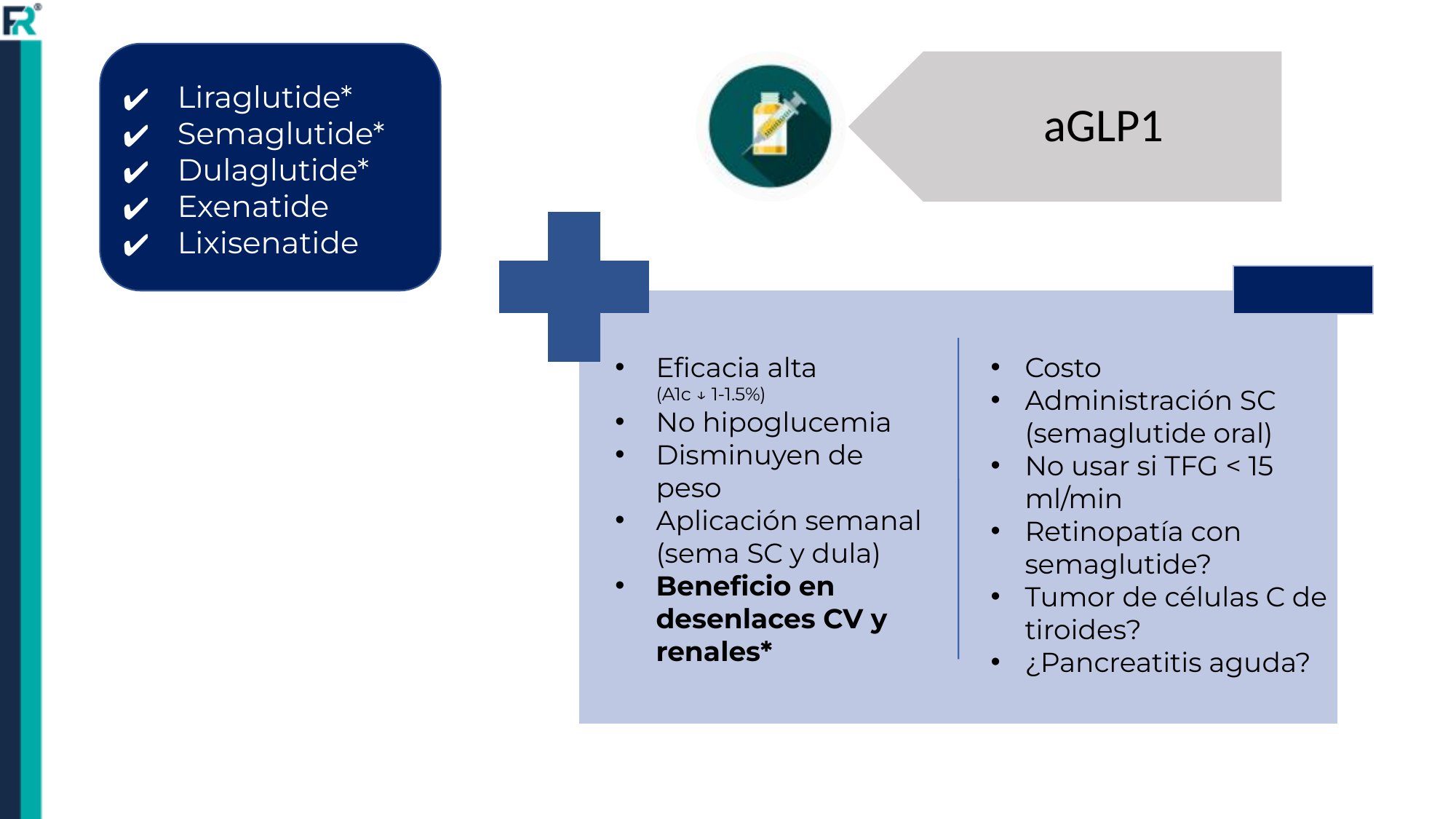

Liraglutide*
Semaglutide*
Dulaglutide*
Exenatide
Lixisenatide

aGLP1

Eficacia alta              (A1c ↓ 1-1.5%)
No hipoglucemia
Disminuyen de peso
Aplicación semanal (sema SC y dula)
Beneficio en desenlaces CV y renales*
Costo
Administración SC (semaglutide oral)
No usar si TFG < 15 ml/min
Retinopatía con semaglutide?
Tumor de células C de tiroides?
¿Pancreatitis aguda?